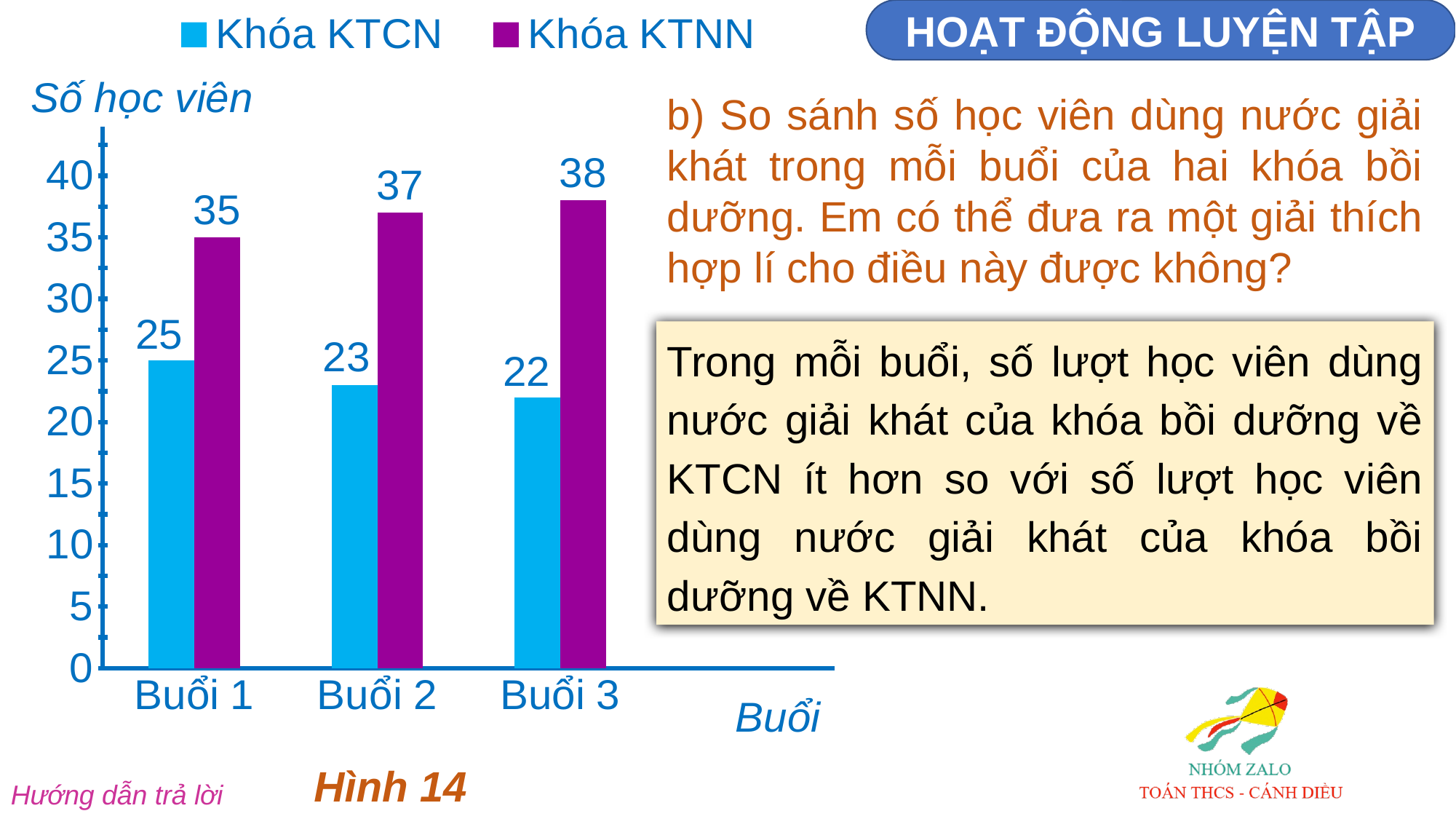

### Chart

| Category | Khóa KTCN | Khóa KTNN |
|---|---|---|
| Buổi 1 | 25.0 | 35.0 |
| Buổi 2 | 23.0 | 37.0 |
| Buổi 3 | 22.0 | 38.0 |
HOẠT ĐỘNG LUYỆN TẬP
b) So sánh số học viên dùng nước giải khát trong mỗi buổi của hai khóa bồi dưỡng. Em có thể đưa ra một giải thích hợp lí cho điều này được không?
Trong mỗi buổi, số lượt học viên dùng nước giải khát của khóa bồi dưỡng về KTCN ít hơn so với số lượt học viên dùng nước giải khát của khóa bồi dưỡng về KTNN.
Hình 14
Hướng dẫn trả lời